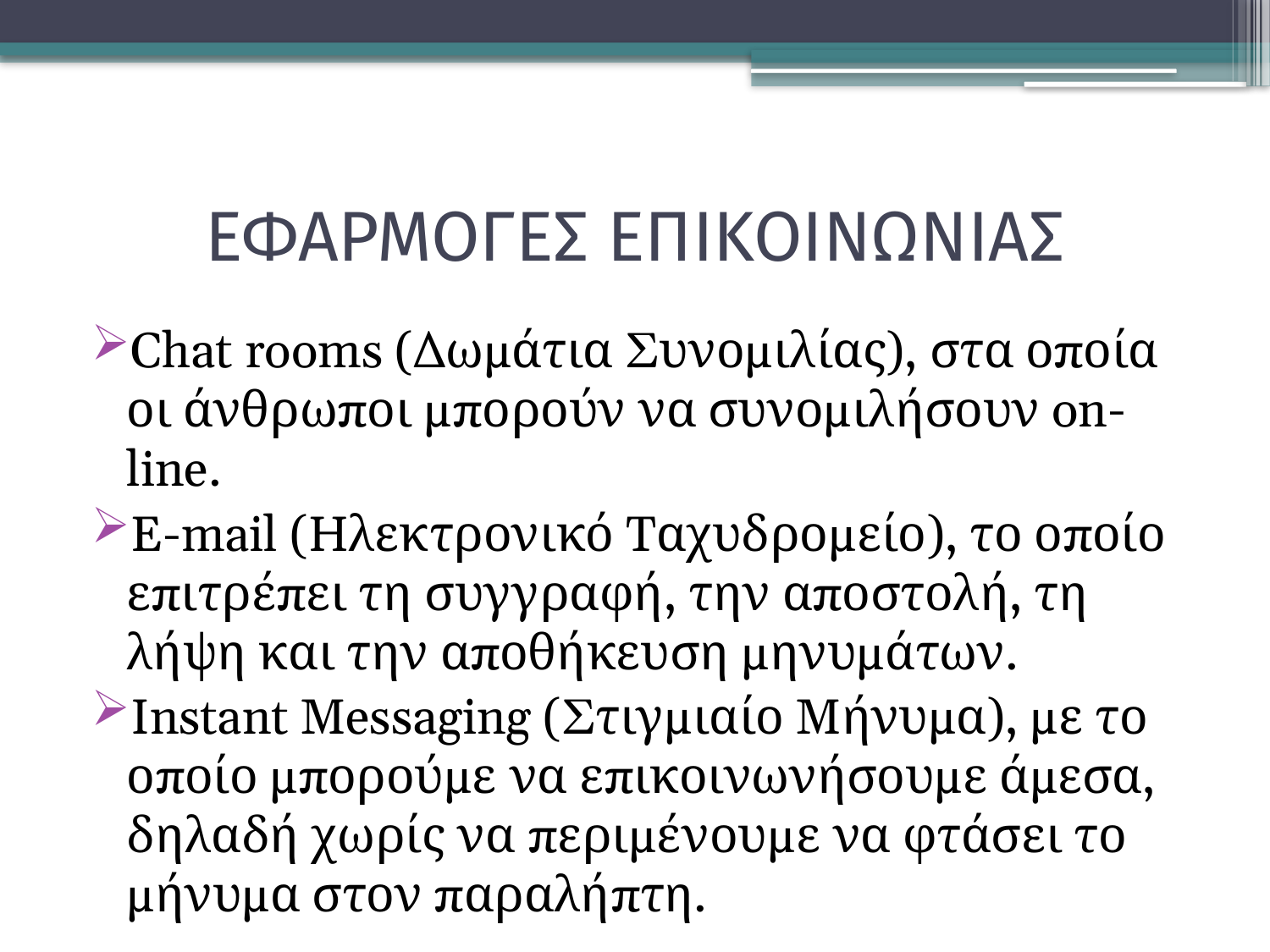

ΕΦΑΡΜΟΓΕΣ ΕΠΙΚΟΙΝΩΝΙΑΣ
Chat rooms (Δωμάτια Συνομιλίας), στα οποία οι άνθρωποι μπορούν να συνομιλήσουν on-line.
Ε-mail (Ηλεκτρονικό Ταχυδρομείο), το οποίο  επιτρέπει τη συγγραφή, την αποστολή, τη λήψη και την αποθήκευση μηνυμάτων.
Ιnstant Messaging (Στιγμιαίο Μήνυμα), με το οποίο μπορούμε να επικοινωνήσουμε άμεσα, δηλαδή χωρίς να περιμένουμε να φτάσει το μήνυμα στον παραλήπτη.